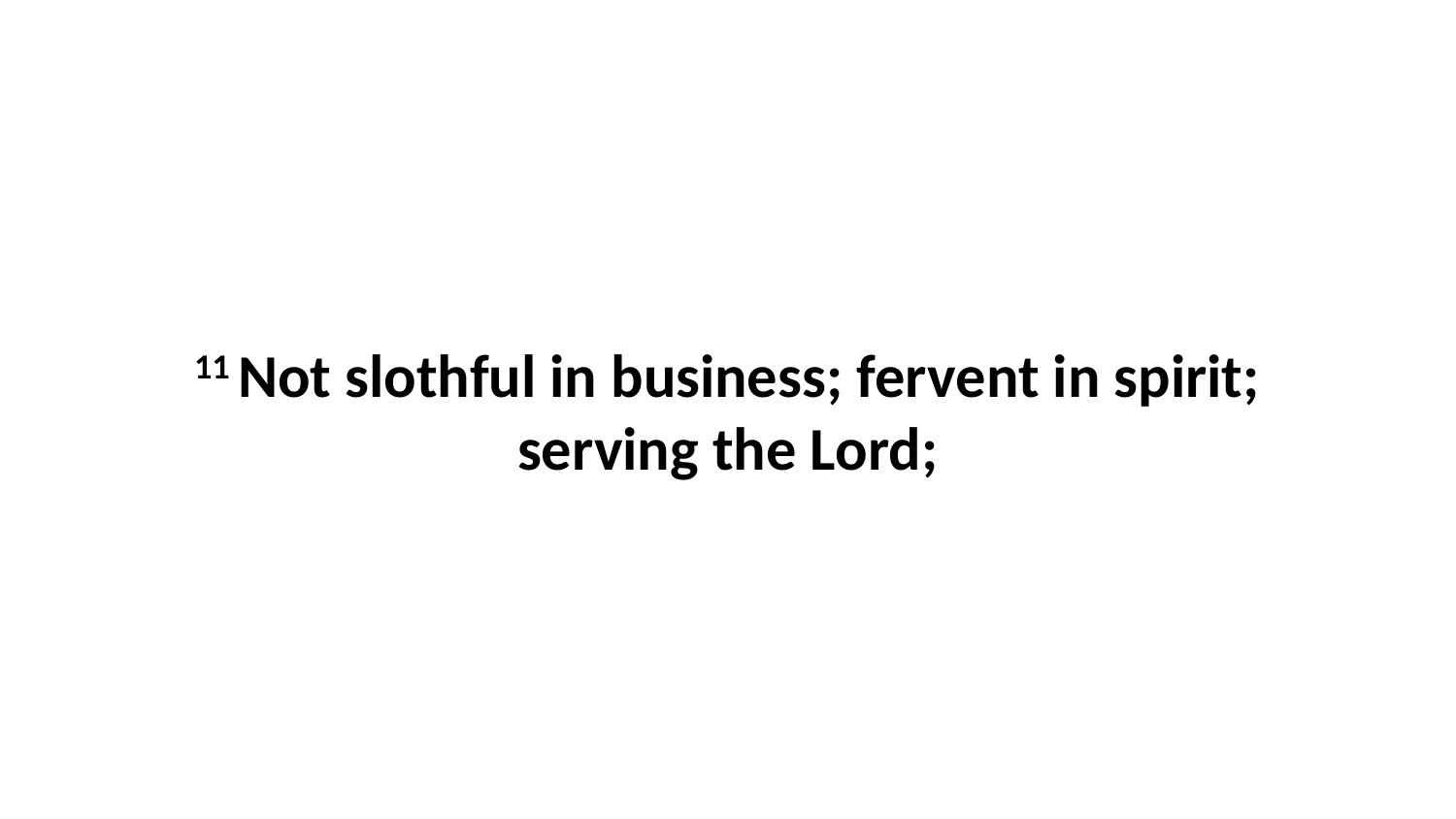

11 Not slothful in business; fervent in spirit; serving the Lord;